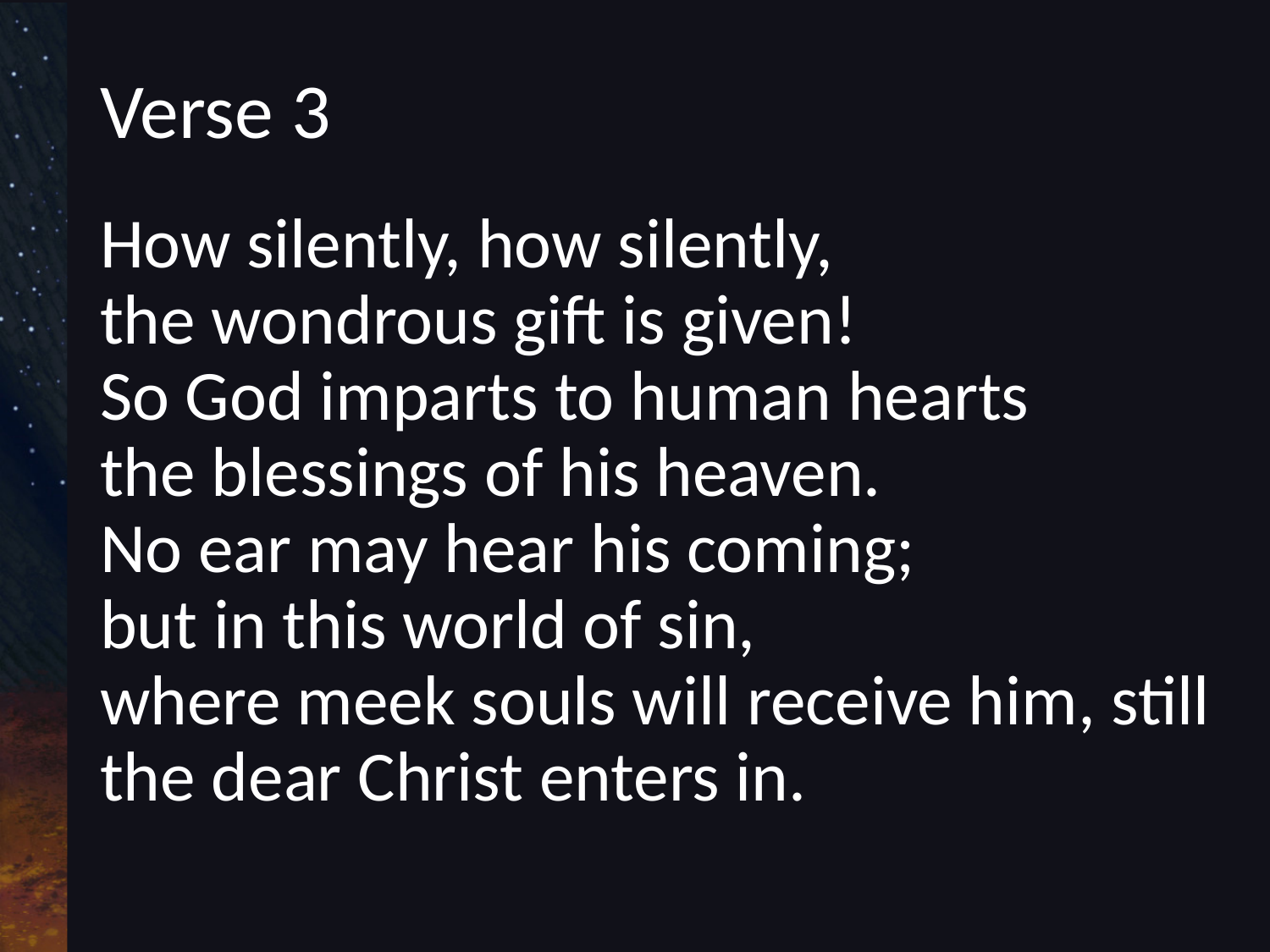

# Verse 3
How silently, how silently,
the wondrous gift is given!
So God imparts to human hearts
the blessings of his heaven.
No ear may hear his coming;
but in this world of sin,
where meek souls will receive him, still
the dear Christ enters in.